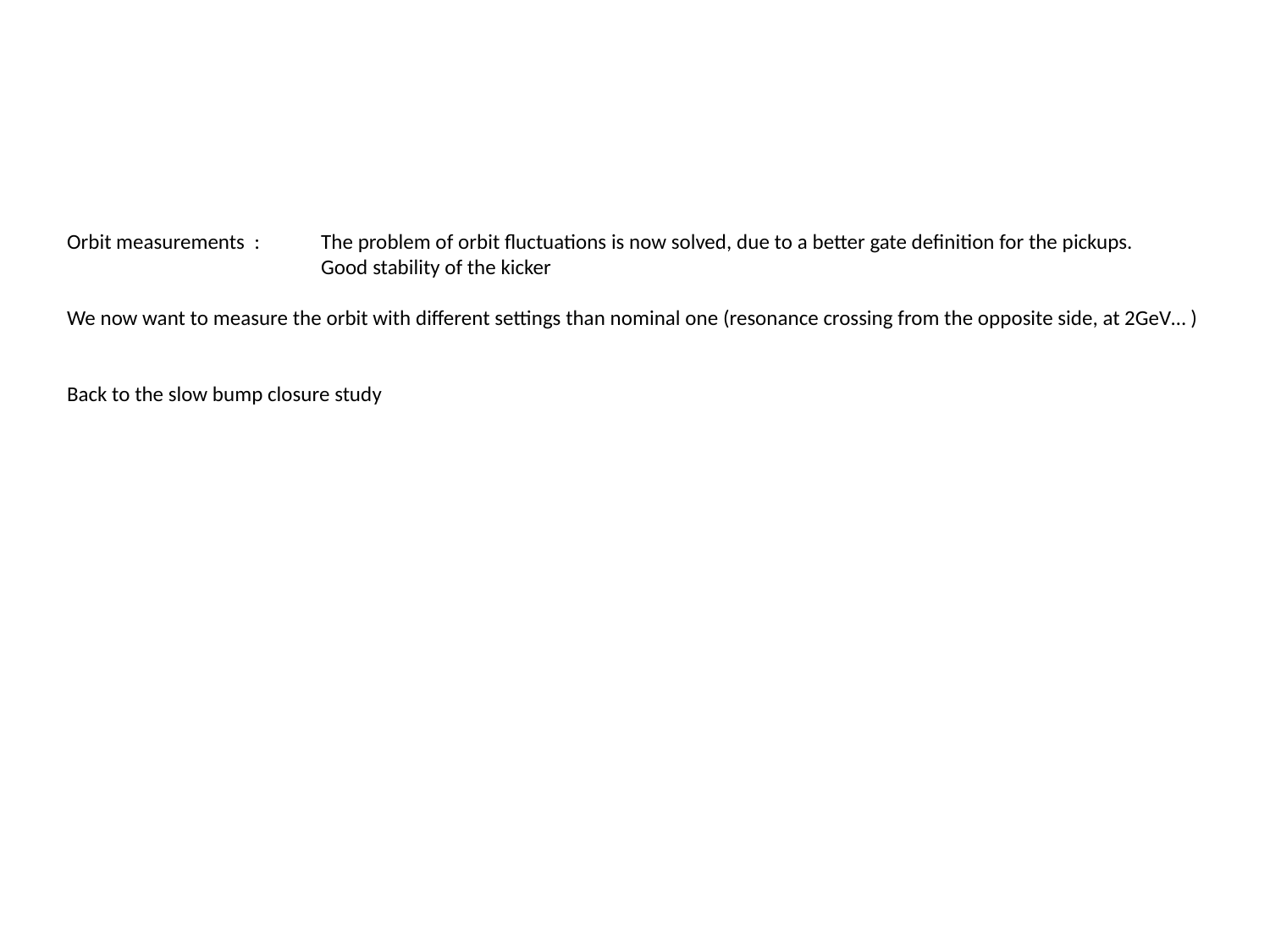

Orbit measurements  : 	The problem of orbit fluctuations is now solved, due to a better gate definition for the pickups.
		Good stability of the kicker

We now want to measure the orbit with different settings than nominal one (resonance crossing from the opposite side, at 2GeV… )

Back to the slow bump closure study